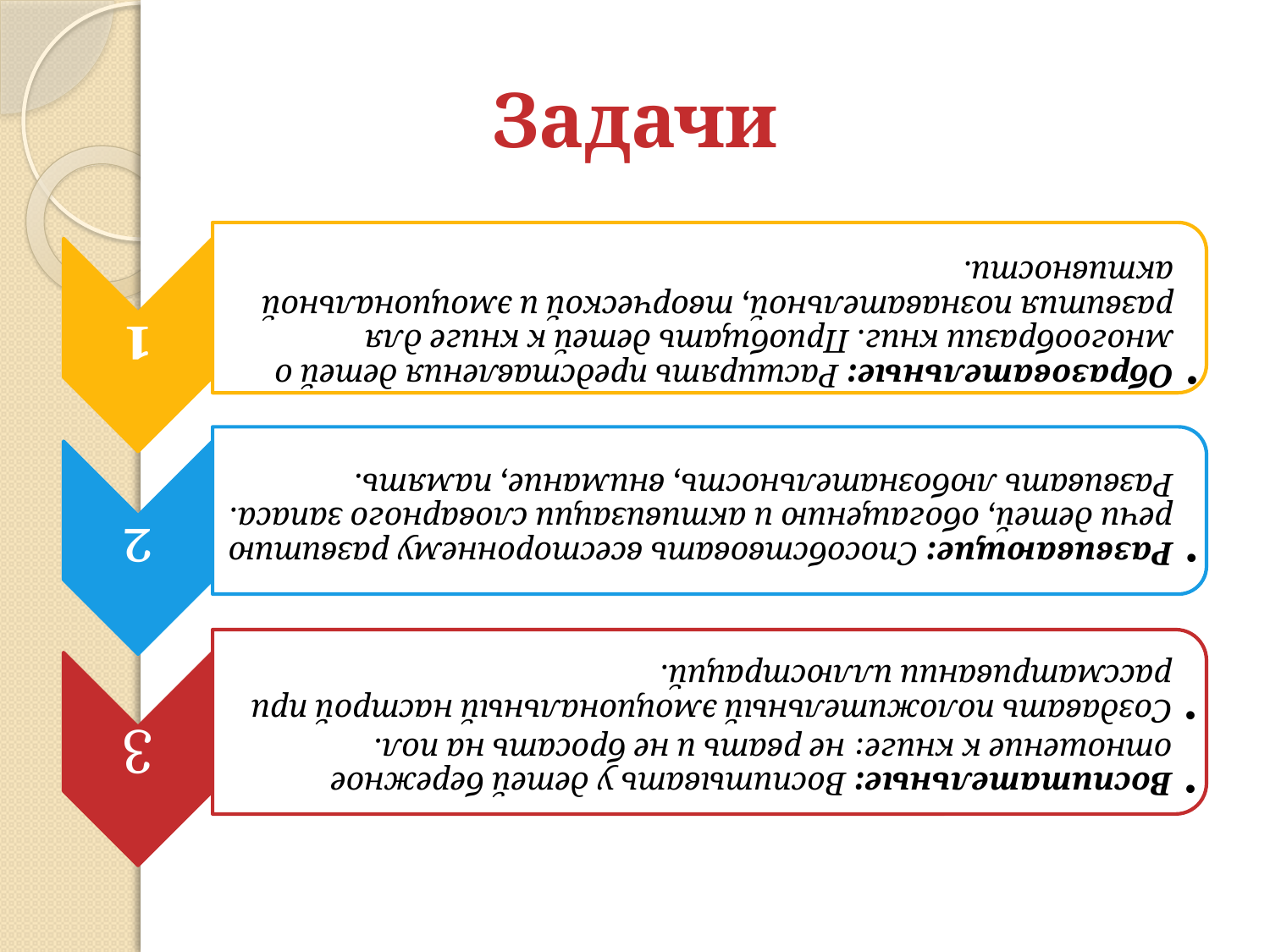

# Задачи
1

Образовательные: Расширять представления детей о многообразии книг. Приобщать детей к книге для развития познавательной, творческой и эмоциональной активности.
2
Развивающие: Способствовать всестороннему развитию речи детей, обогащению и активизации словарного запаса. Развивать любознательность, внимание, память.
3
Воспитательные: Воспитывать у детей бережное отношение к книге: не рвать и не бросать на пол.
Создавать положительный эмоциональный настрой при рассматривании иллюстраций.